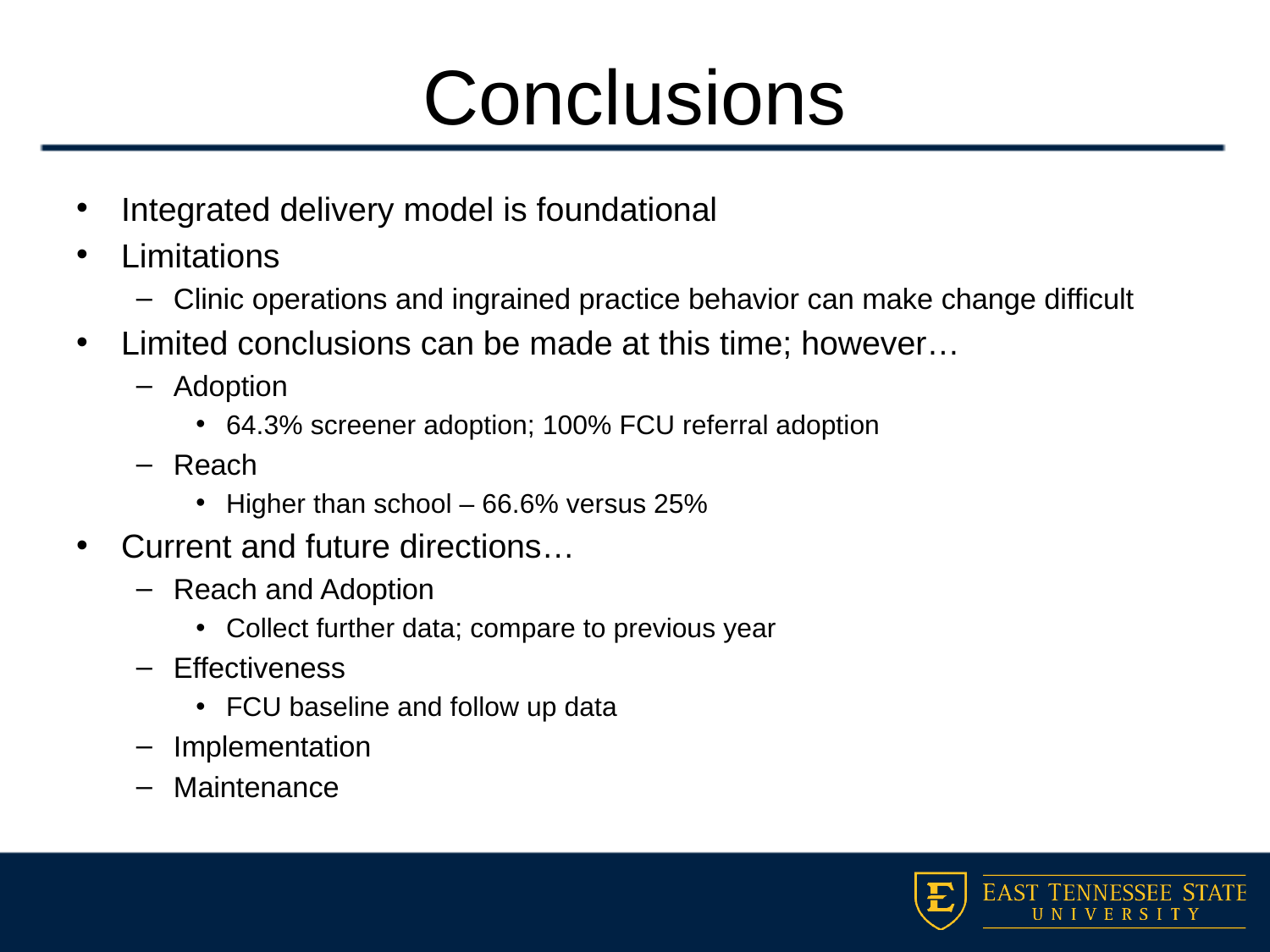

# Conclusions
Integrated delivery model is foundational
Limitations
Clinic operations and ingrained practice behavior can make change difficult
Limited conclusions can be made at this time; however…
Adoption
64.3% screener adoption; 100% FCU referral adoption
Reach
Higher than school – 66.6% versus 25%
Current and future directions…
Reach and Adoption
Collect further data; compare to previous year
Effectiveness
FCU baseline and follow up data
Implementation
Maintenance